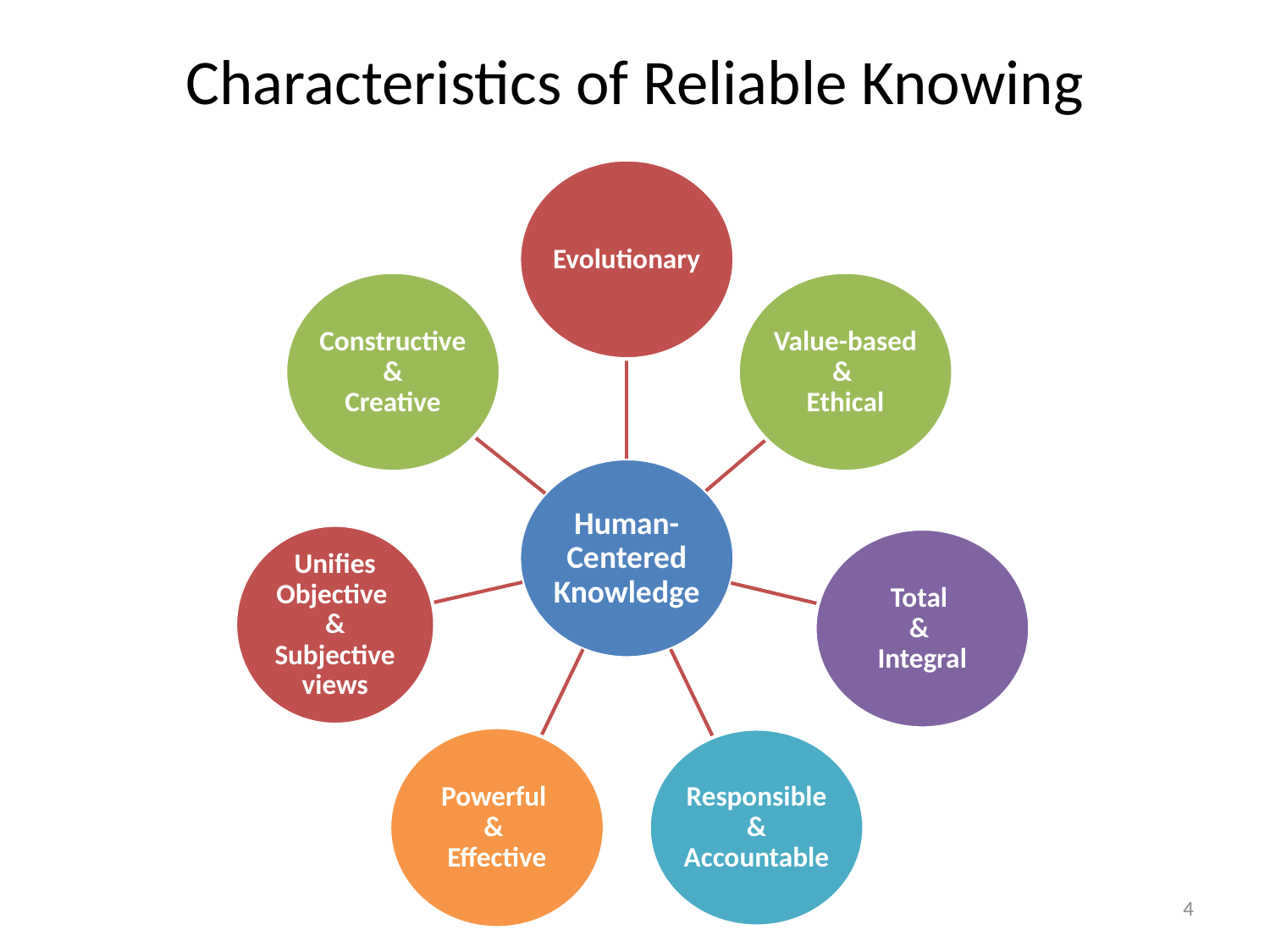

# Characteristics of Reliable Knowing
Human- Centered Knowledge

Evolutionary

Value-based &
Ethical

Total
&
Integral

Responsible & Accountable

Powerful
&
Effective

Unifies Objective
& Subjective views

Constructive
 &
Creative
4